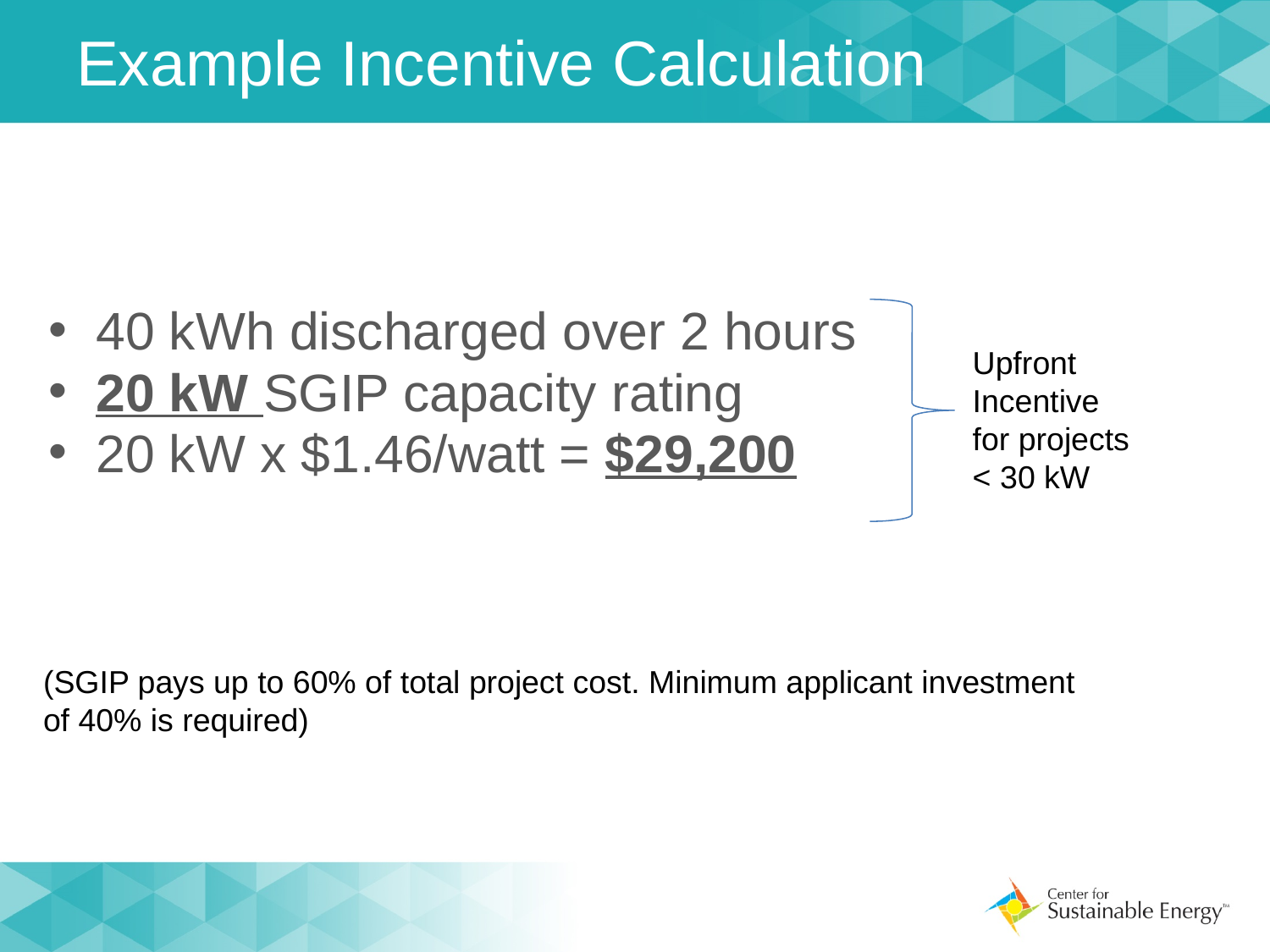

# Example Incentive Calculation

40 kWh discharged over 2 hours
20 kW SGIP capacity rating
20 kW x $1.46/watt = $29,200

Upfront Incentive for projects < 30 kW
(SGIP pays up to 60% of total project cost. Minimum applicant investment of 40% is required)